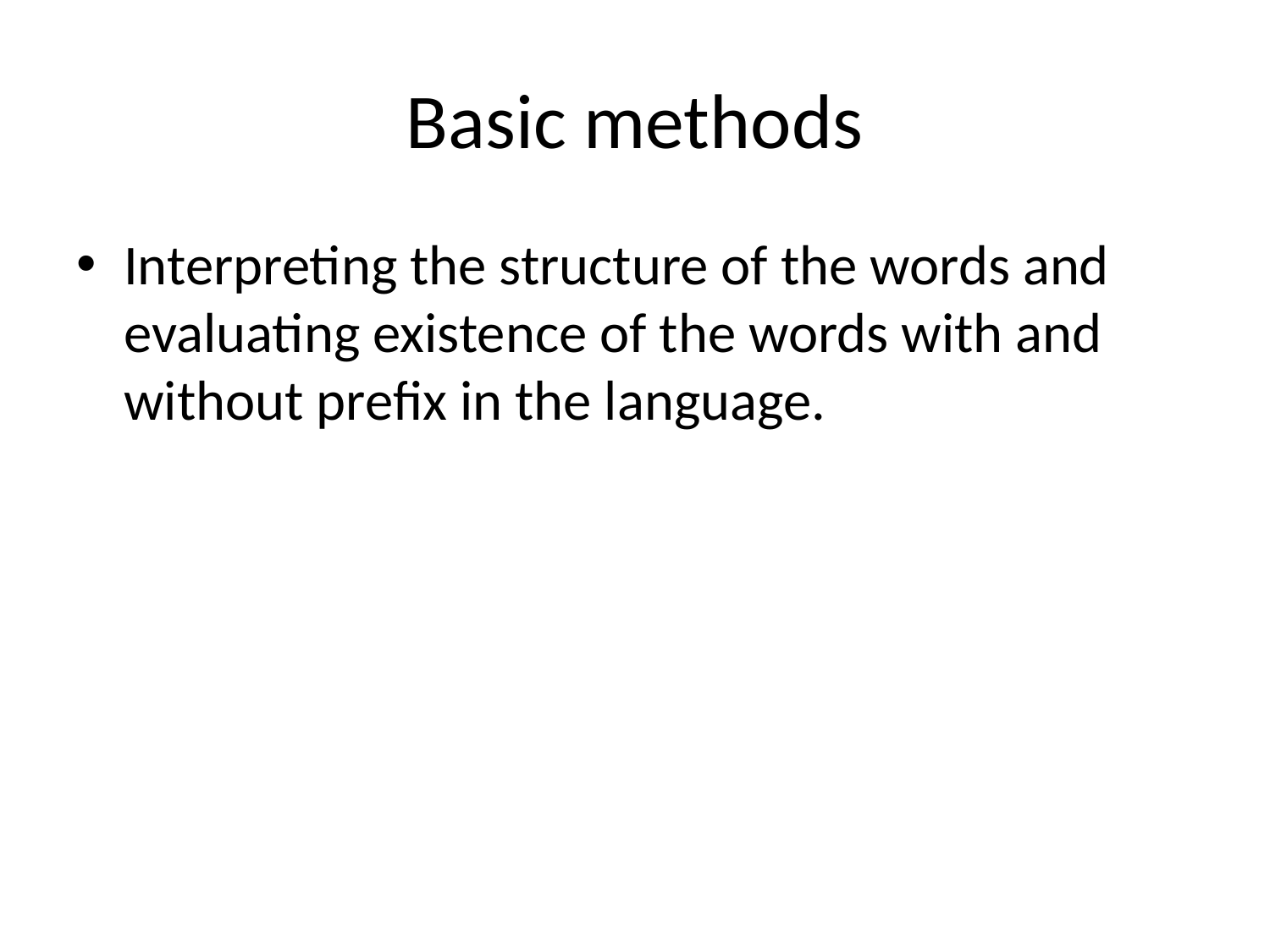

# Basic methods
Interpreting the structure of the words and evaluating existence of the words with and without prefix in the language.